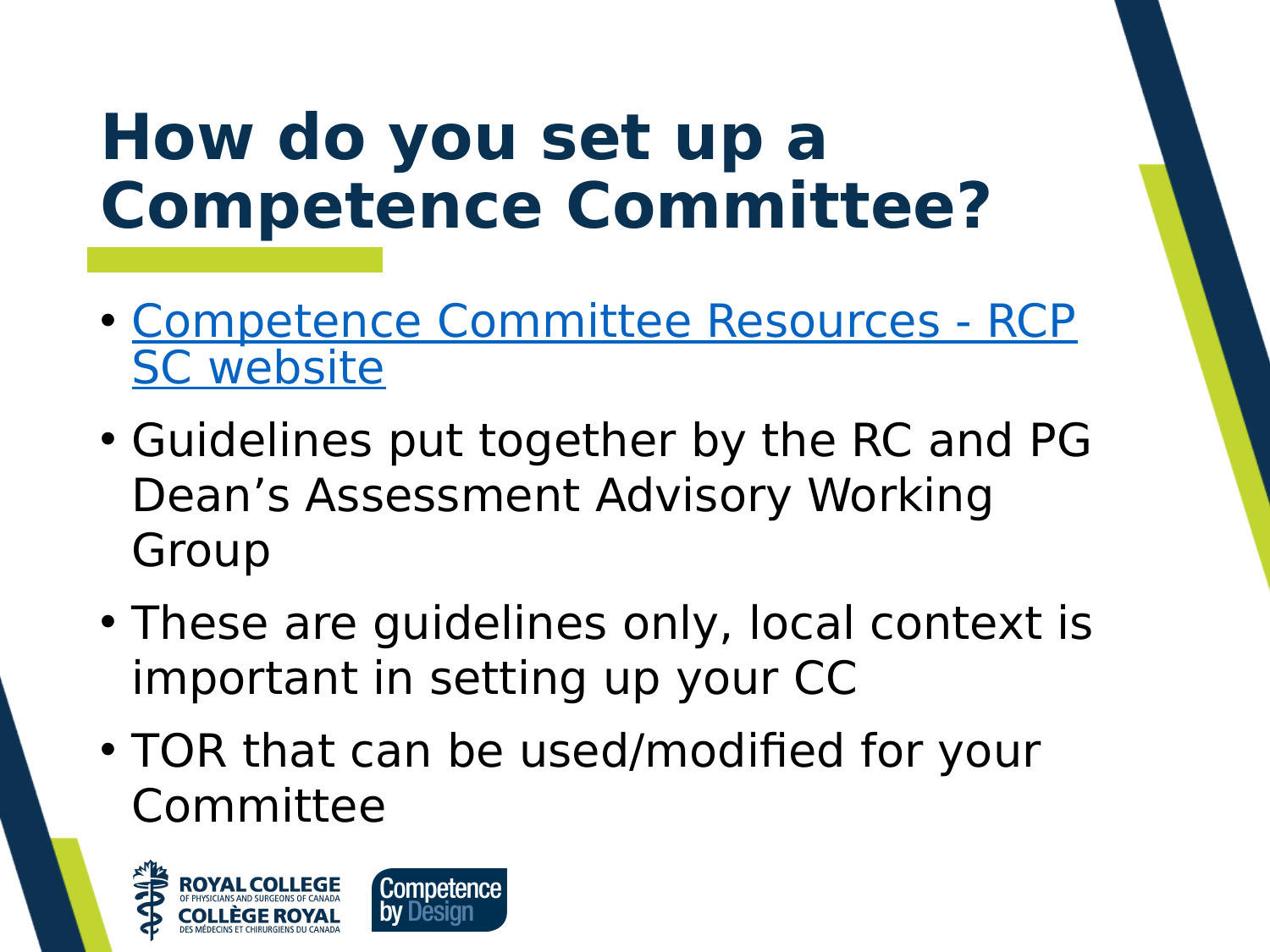

# How do you set up a Competence Committee?
Competence Committee Resources - RCPSC website
Guidelines put together by the RC and PG Dean’s Assessment Advisory Working Group
These are guidelines only, local context is important in setting up your CC
TOR that can be used/modified for your Committee